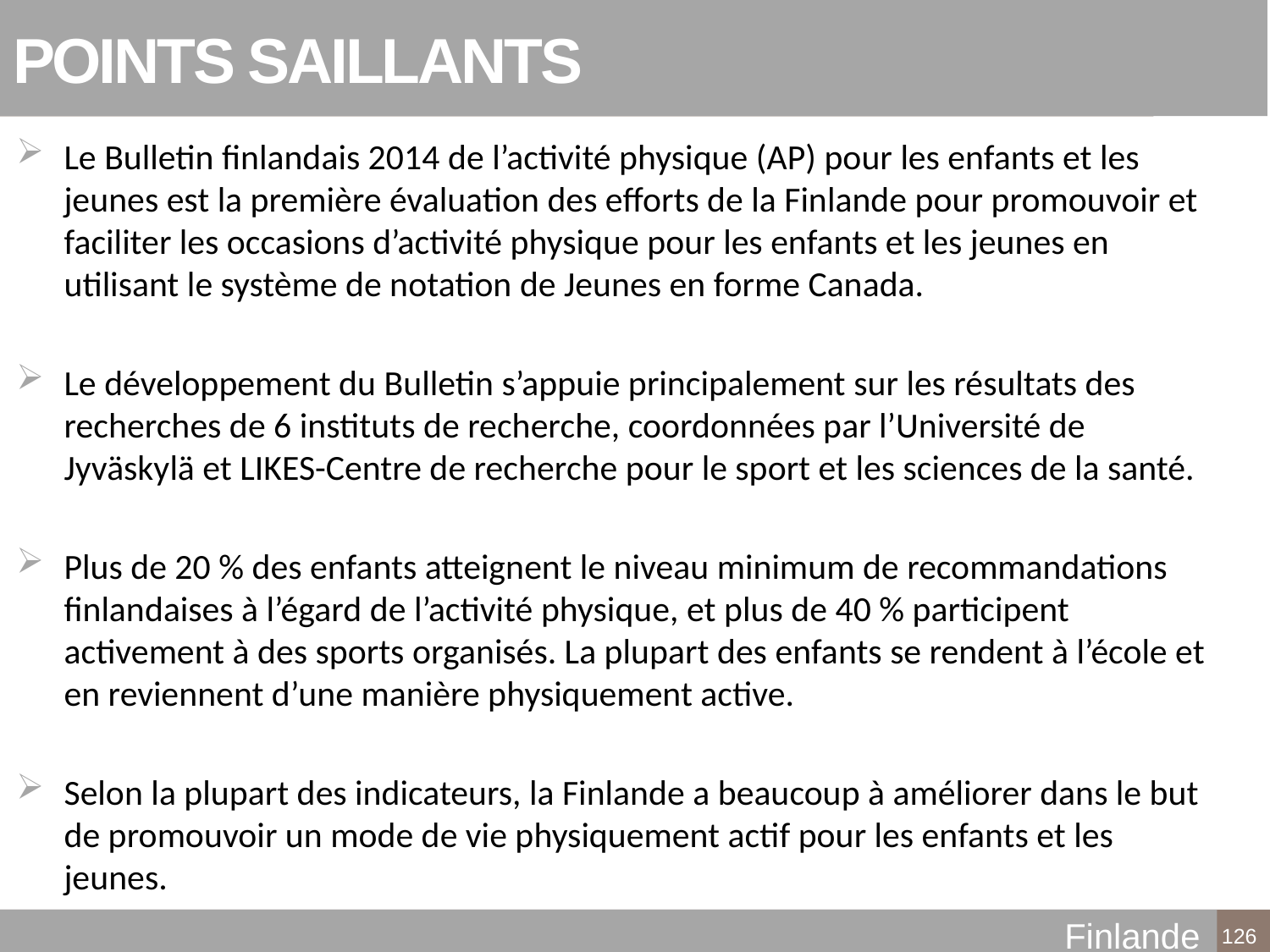

# POINTS SAILLANTS

Le Bulletin finlandais 2014 de l’activité physique (AP) pour les enfants et les jeunes est la première évaluation des efforts de la Finlande pour promouvoir et faciliter les occasions d’activité physique pour les enfants et les jeunes en utilisant le système de notation de Jeunes en forme Canada.

Le développement du Bulletin s’appuie principalement sur les résultats des recherches de 6 instituts de recherche, coordonnées par l’Université de Jyväskylä et LIKES-Centre de recherche pour le sport et les sciences de la santé.

Plus de 20 % des enfants atteignent le niveau minimum de recommandations finlandaises à l’égard de l’activité physique, et plus de 40 % participent activement à des sports organisés. La plupart des enfants se rendent à l’école et en reviennent d’une manière physiquement active.

Selon la plupart des indicateurs, la Finlande a beaucoup à améliorer dans le but de promouvoir un mode de vie physiquement actif pour les enfants et les jeunes.
Finlande